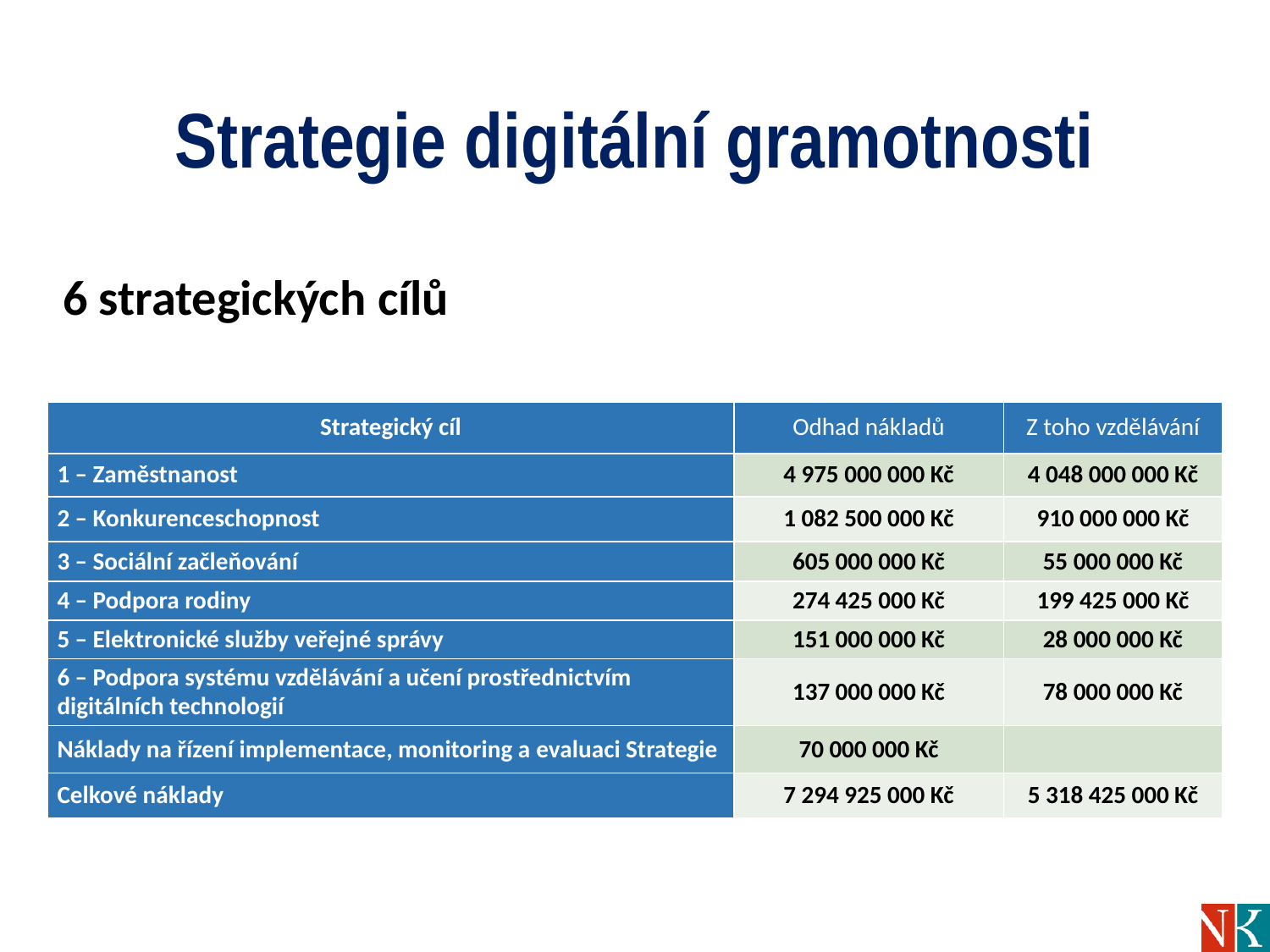

# Strategie digitální gramotnosti
6 strategických cílů
| Strategický cíl | Odhad nákladů | Z toho vzdělávání |
| --- | --- | --- |
| 1 – Zaměstnanost | 4 975 000 000 Kč | 4 048 000 000 Kč |
| 2 – Konkurenceschopnost | 1 082 500 000 Kč | 910 000 000 Kč |
| 3 – Sociální začleňování | 605 000 000 Kč | 55 000 000 Kč |
| 4 – Podpora rodiny | 274 425 000 Kč | 199 425 000 Kč |
| 5 – Elektronické služby veřejné správy | 151 000 000 Kč | 28 000 000 Kč |
| 6 – Podpora systému vzdělávání a učení prostřednictvím digitálních technologií | 137 000 000 Kč | 78 000 000 Kč |
| Náklady na řízení implementace, monitoring a evaluaci Strategie | 70 000 000 Kč |  |
| Celkové náklady | 7 294 925 000 Kč | 5 318 425 000 Kč |